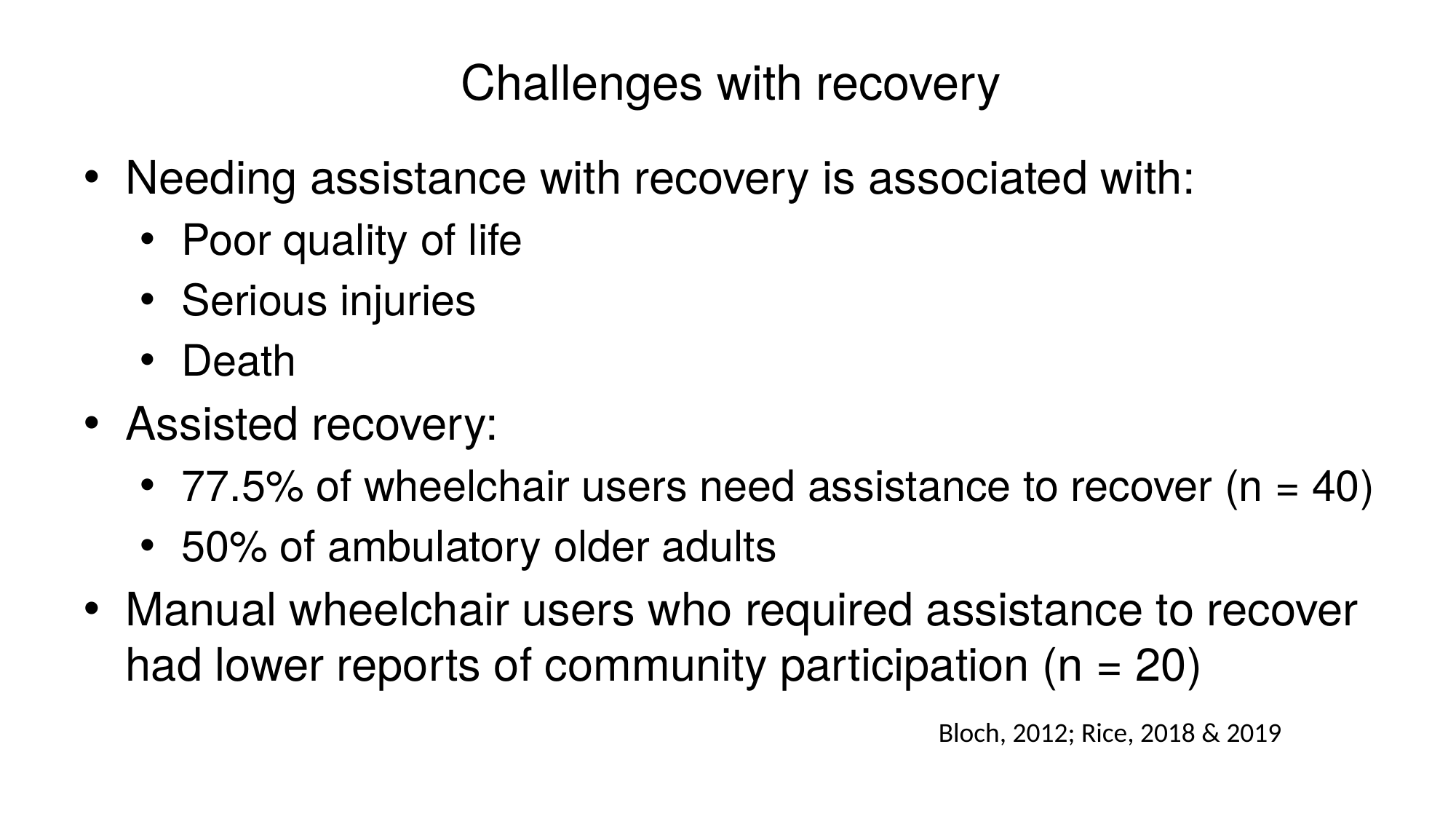

# Challenges with recovery
Needing assistance with recovery is associated with:
Poor quality of life
Serious injuries
Death
Assisted recovery:
77.5% of wheelchair users need assistance to recover (n = 40)
50% of ambulatory older adults
Manual wheelchair users who required assistance to recover had lower reports of community participation (n = 20)
Bloch, 2012; Rice, 2018 & 2019